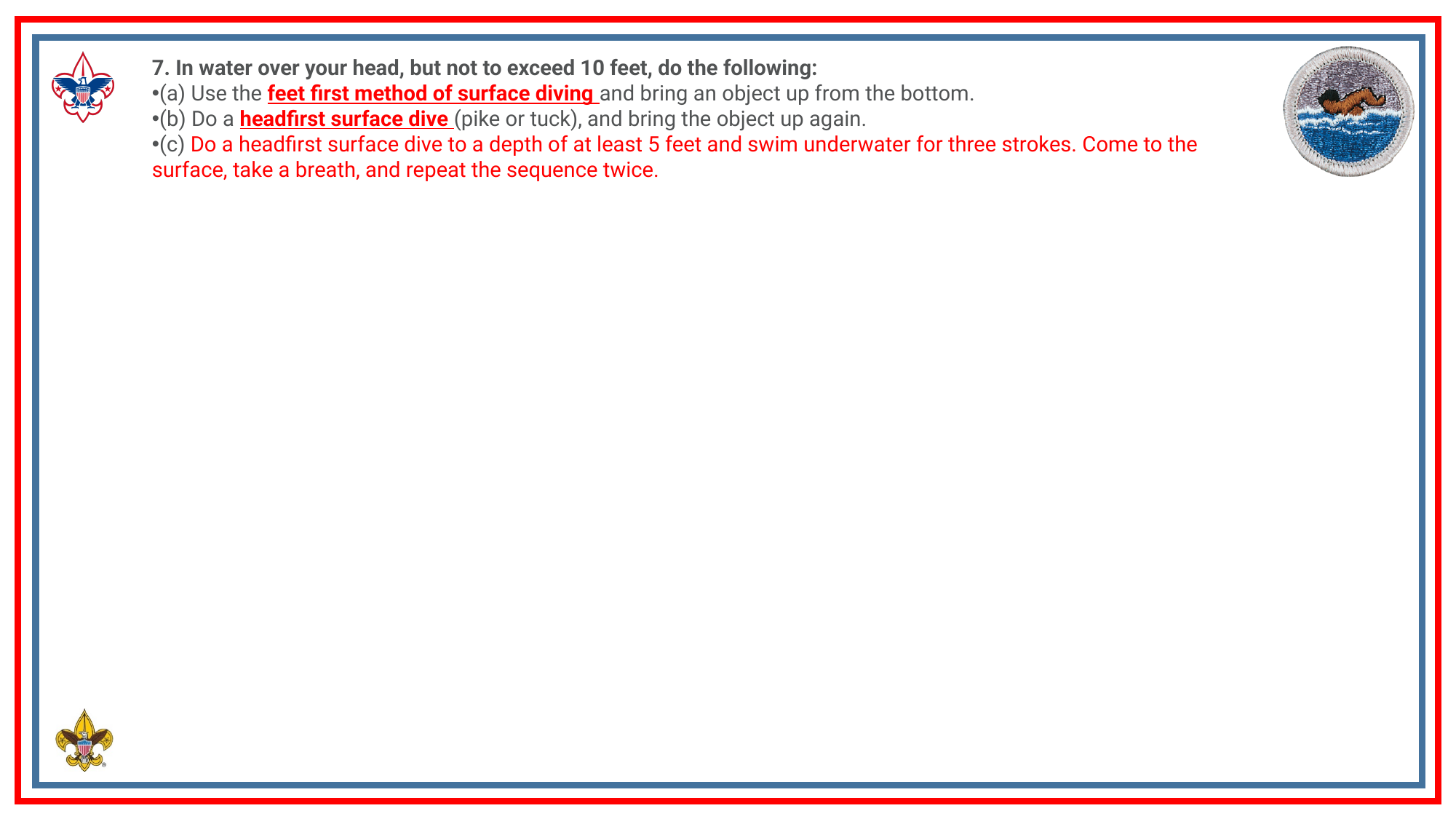

7. In water over your head, but not to exceed 10 feet, do the following:
(a) Use the feet first method of surface diving and bring an object up from the bottom.
(b) Do a headfirst surface dive (pike or tuck), and bring the object up again.
(c) Do a headfirst surface dive to a depth of at least 5 feet and swim underwater for three strokes. Come to the surface, take a breath, and repeat the sequence twice.